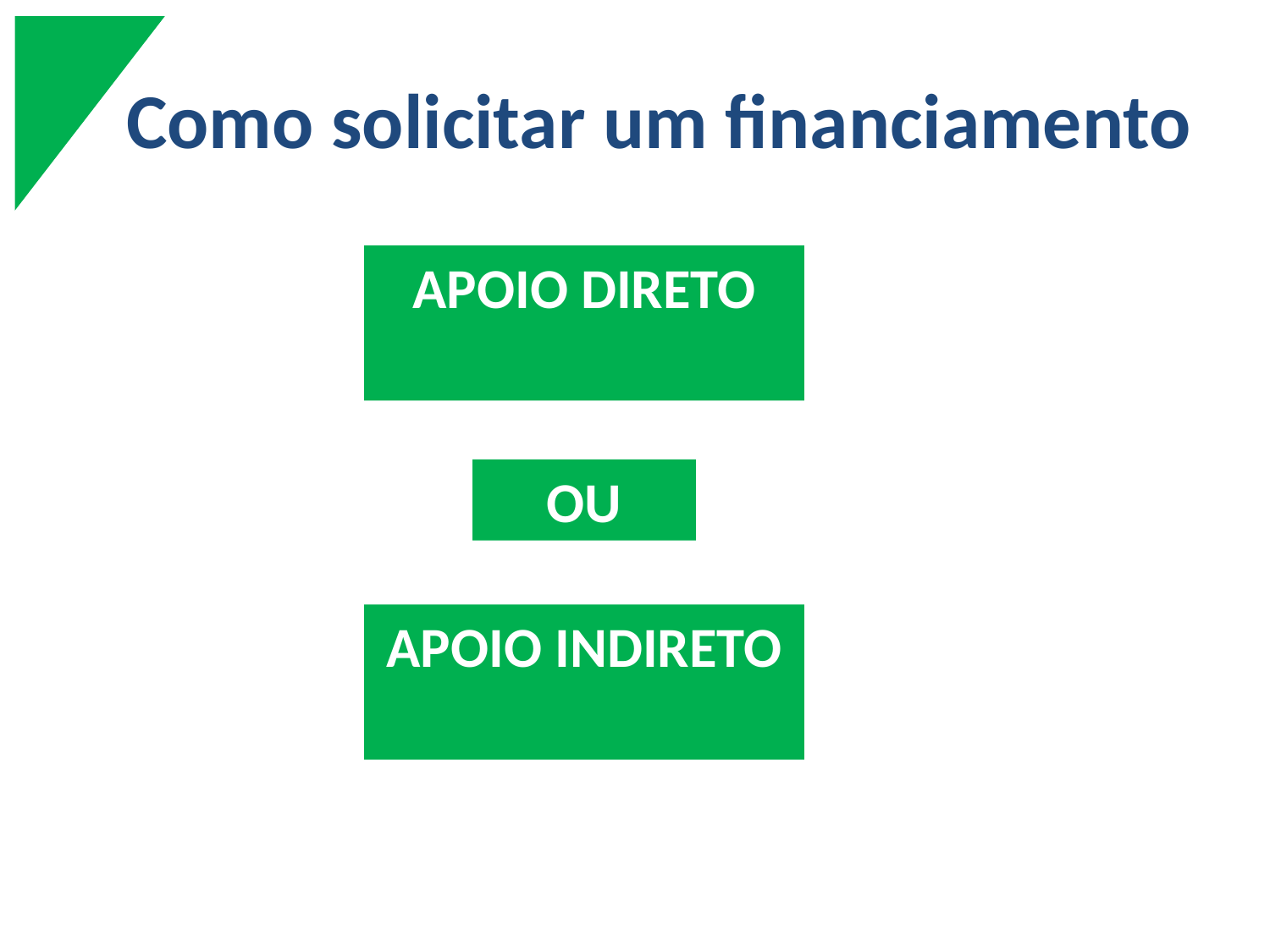

# Como solicitar um financiamento
APOIO DIRETO
OU
APOIO INDIRETO